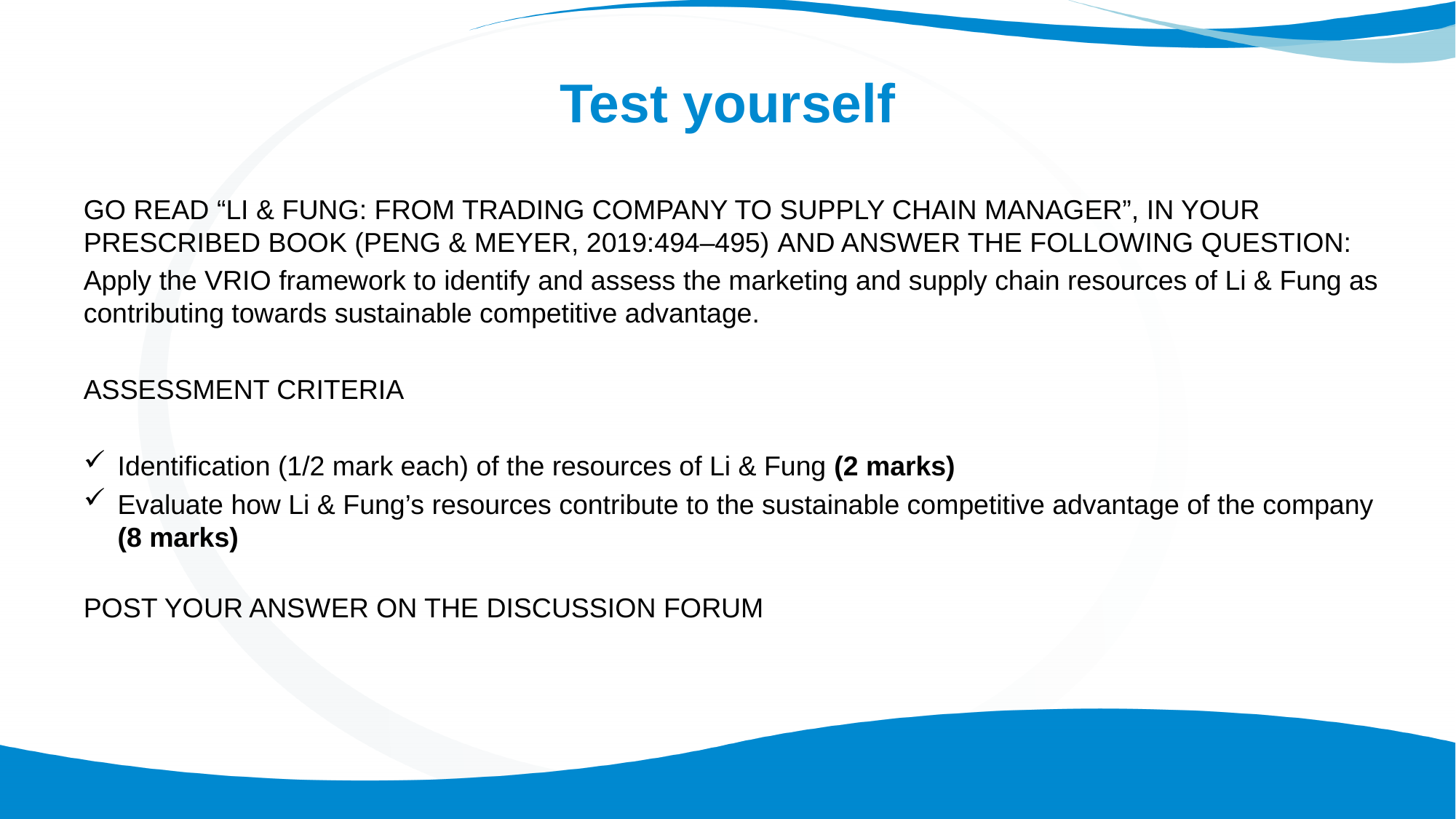

# Test yourself

GO READ “LI & FUNG: FROM TRADING COMPANY TO SUPPLY CHAIN MANAGER”, IN YOUR PRESCRIBED BOOK (PENG & MEYER, 2019:494–495) AND ANSWER THE FOLLOWING QUESTION:
Apply the VRIO framework to identify and assess the marketing and supply chain resources of Li & Fung as contributing towards sustainable competitive advantage.

ASSESSMENT CRITERIA

Identification (1/2 mark each) of the resources of Li & Fung (2 marks)
Evaluate how Li & Fung’s resources contribute to the sustainable competitive advantage of the company  (8 marks)

POST YOUR ANSWER ON THE DISCUSSION FORUM